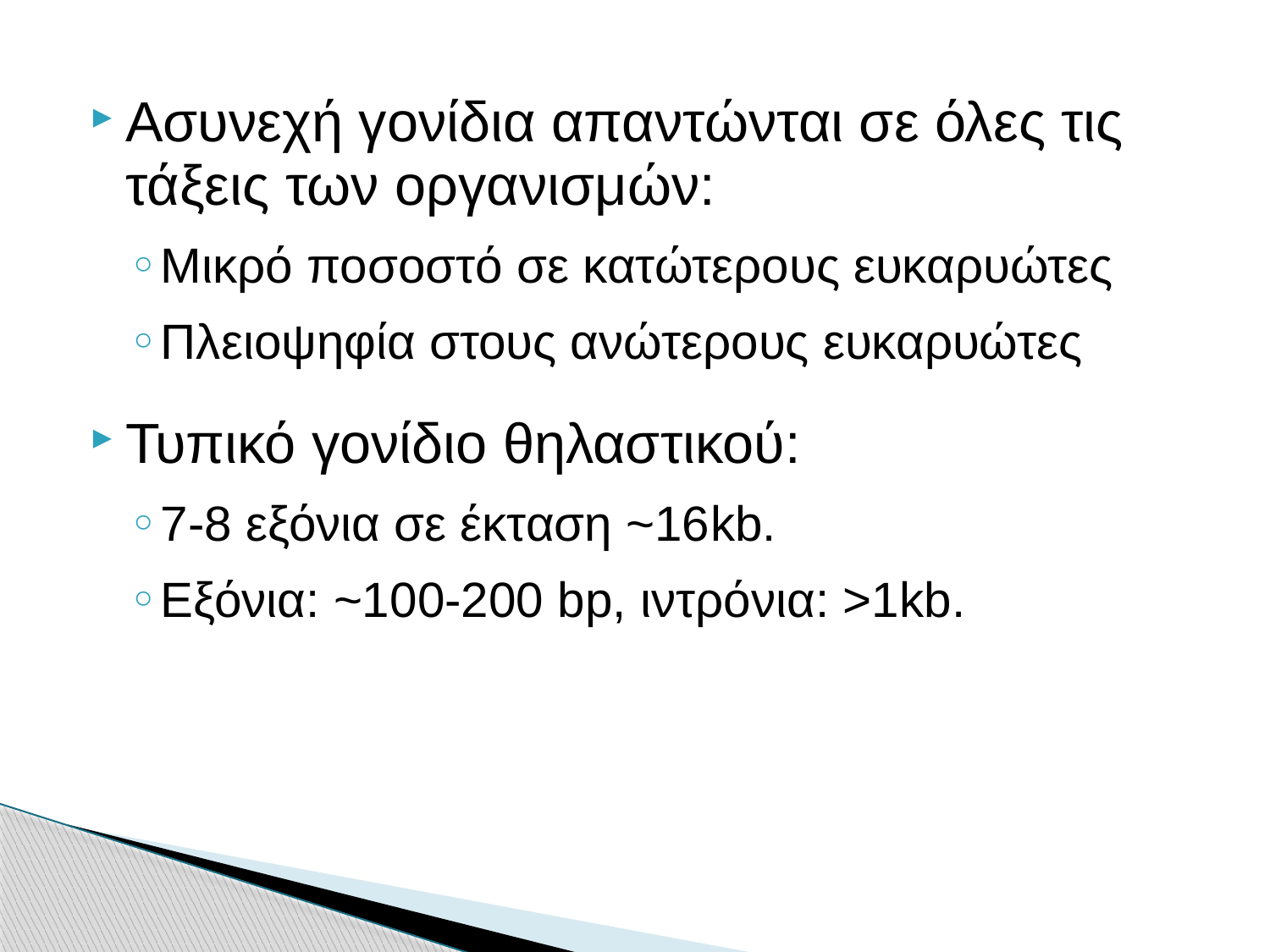

Ασυνεχή γονίδια απαντώνται σε όλες τις τάξεις των οργανισμών:
Μικρό ποσοστό σε κατώτερους ευκαρυώτες
Πλειοψηφία στους ανώτερους ευκαρυώτες
Τυπικό γονίδιο θηλαστικού:
7-8 εξόνια σε έκταση ~16kb.
Εξόνια: ~100-200 bp, ιντρόνια: >1kb.